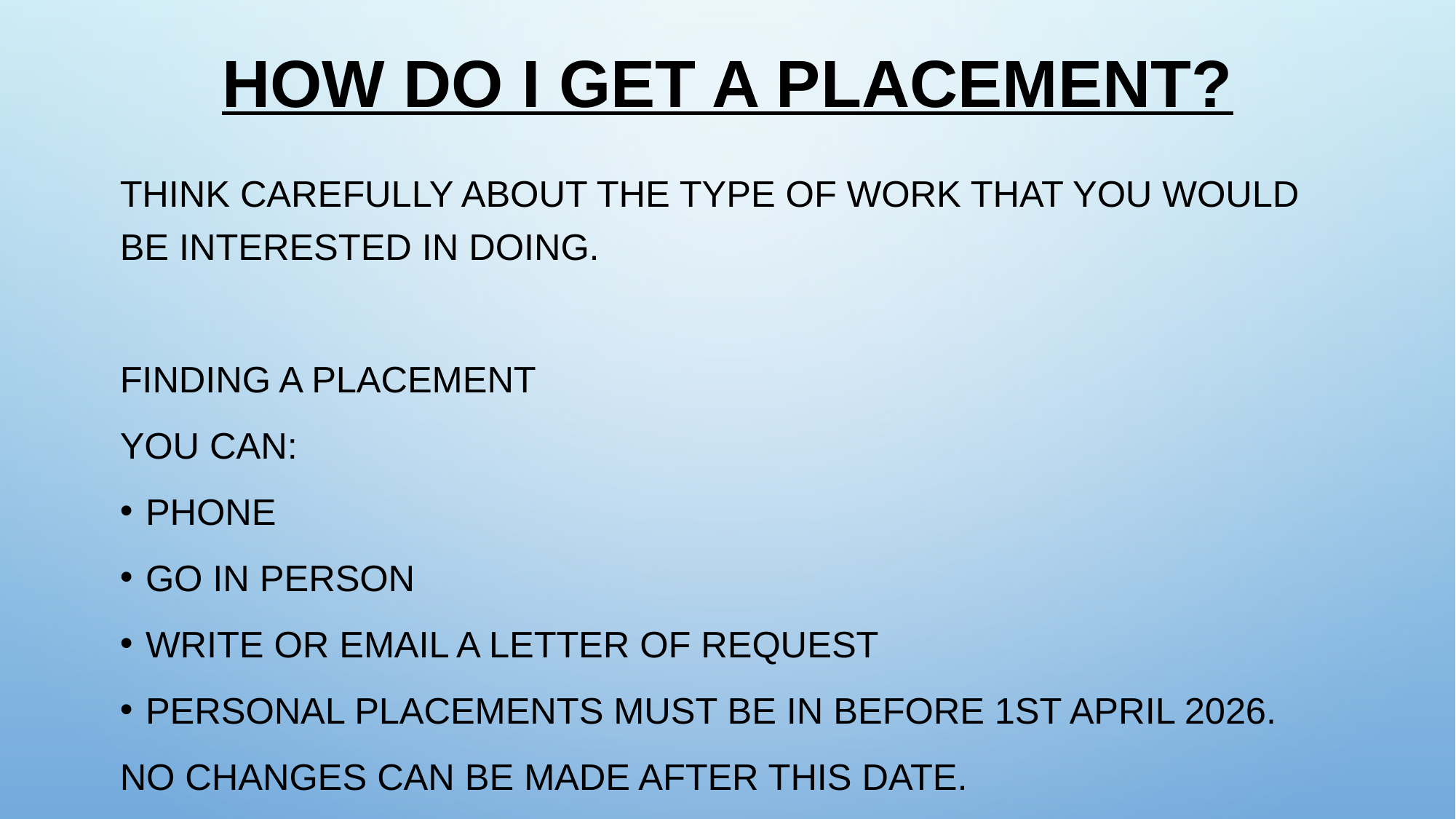

# How do I get a placement?
Think carefully about the type of work that you would be interested in doing.

Finding a Placement
You can:
Phone
Go in person
Write or email a letter of request
Personal Placements must be in before 1st april 2026.
No changes can be made after this date.